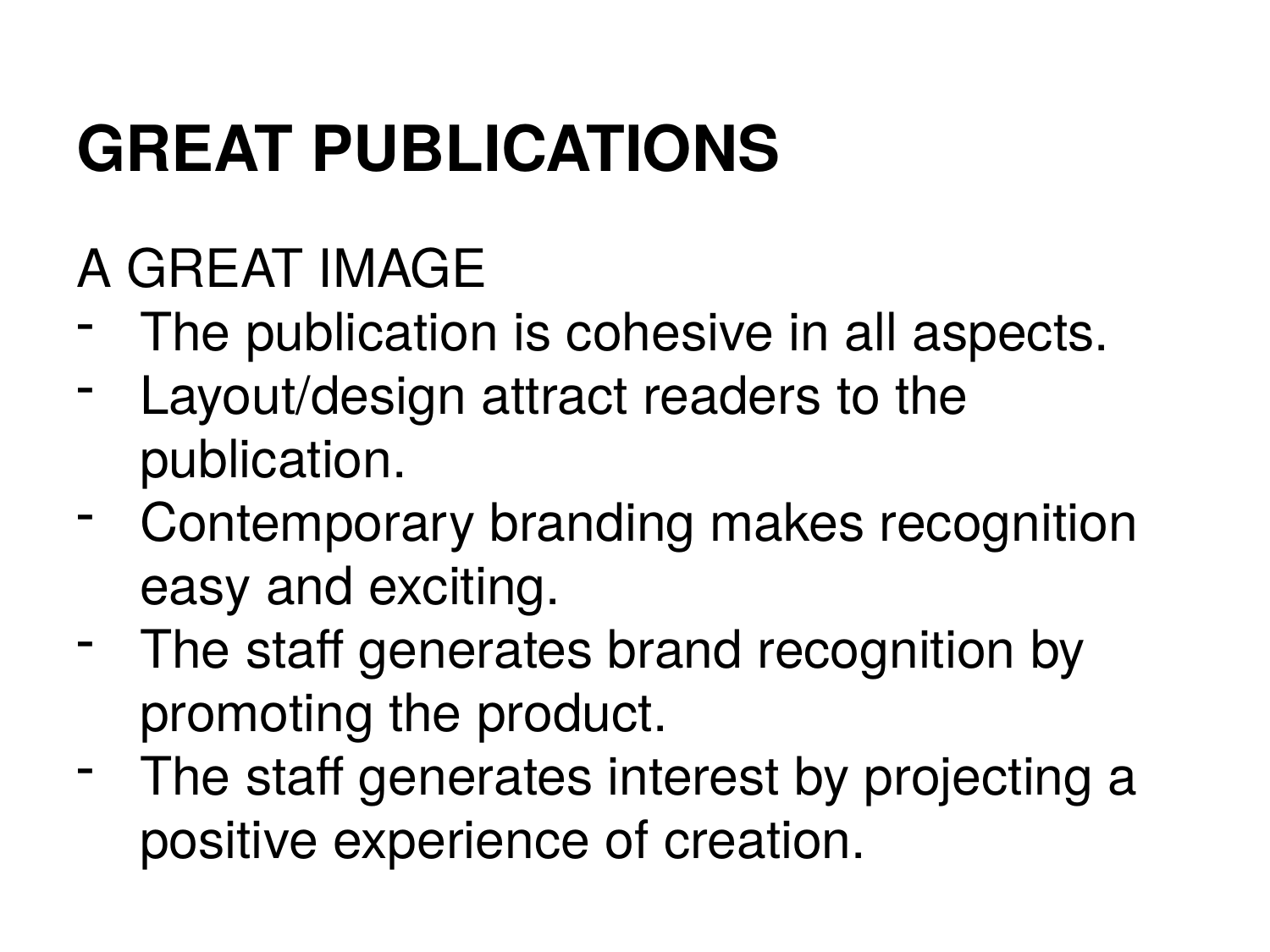

# GREAT PUBLICATIONS
A GREAT IMAGE
The publication is cohesive in all aspects.
Layout/design attract readers to the publication.
Contemporary branding makes recognition easy and exciting.
The staff generates brand recognition by promoting the product.
The staff generates interest by projecting a positive experience of creation.